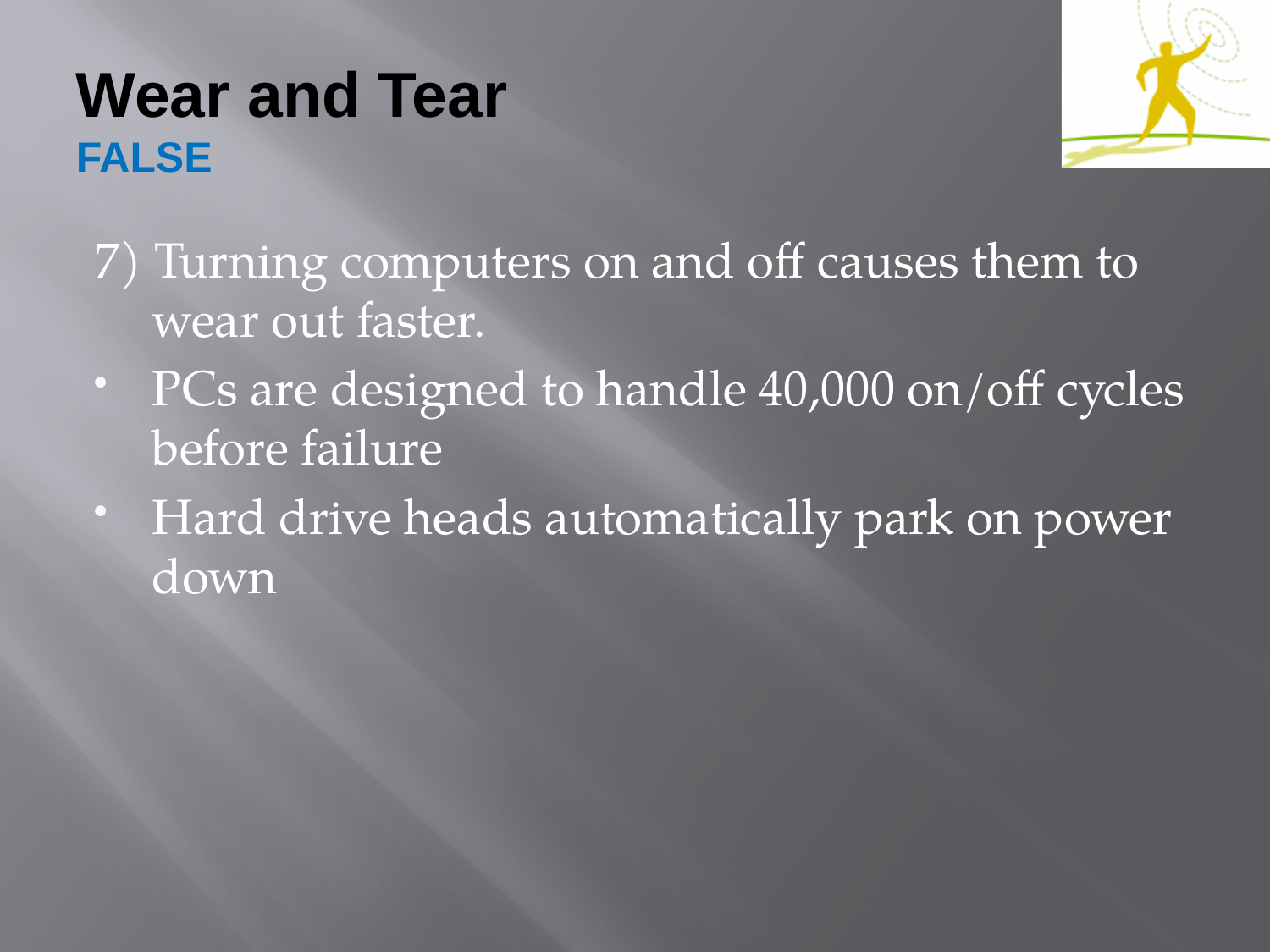

# Wear and Tear FALSE
7) Turning computers on and off causes them to wear out faster.
PCs are designed to handle 40,000 on/off cycles before failure
Hard drive heads automatically park on power down